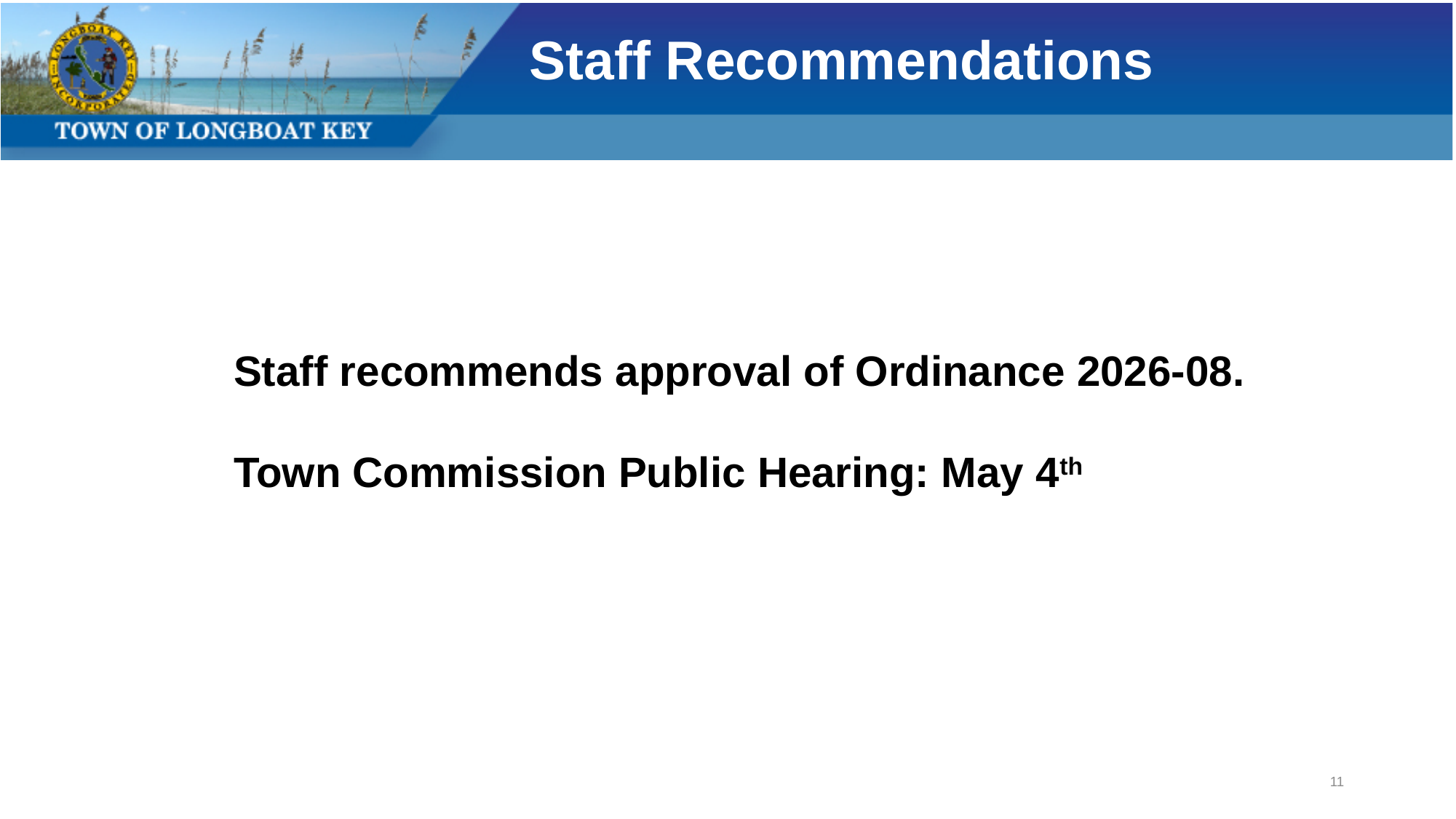

Staff Recommendations

Staff recommends approval of Ordinance 2026-08.

Town Commission Public Hearing: May 4th

11